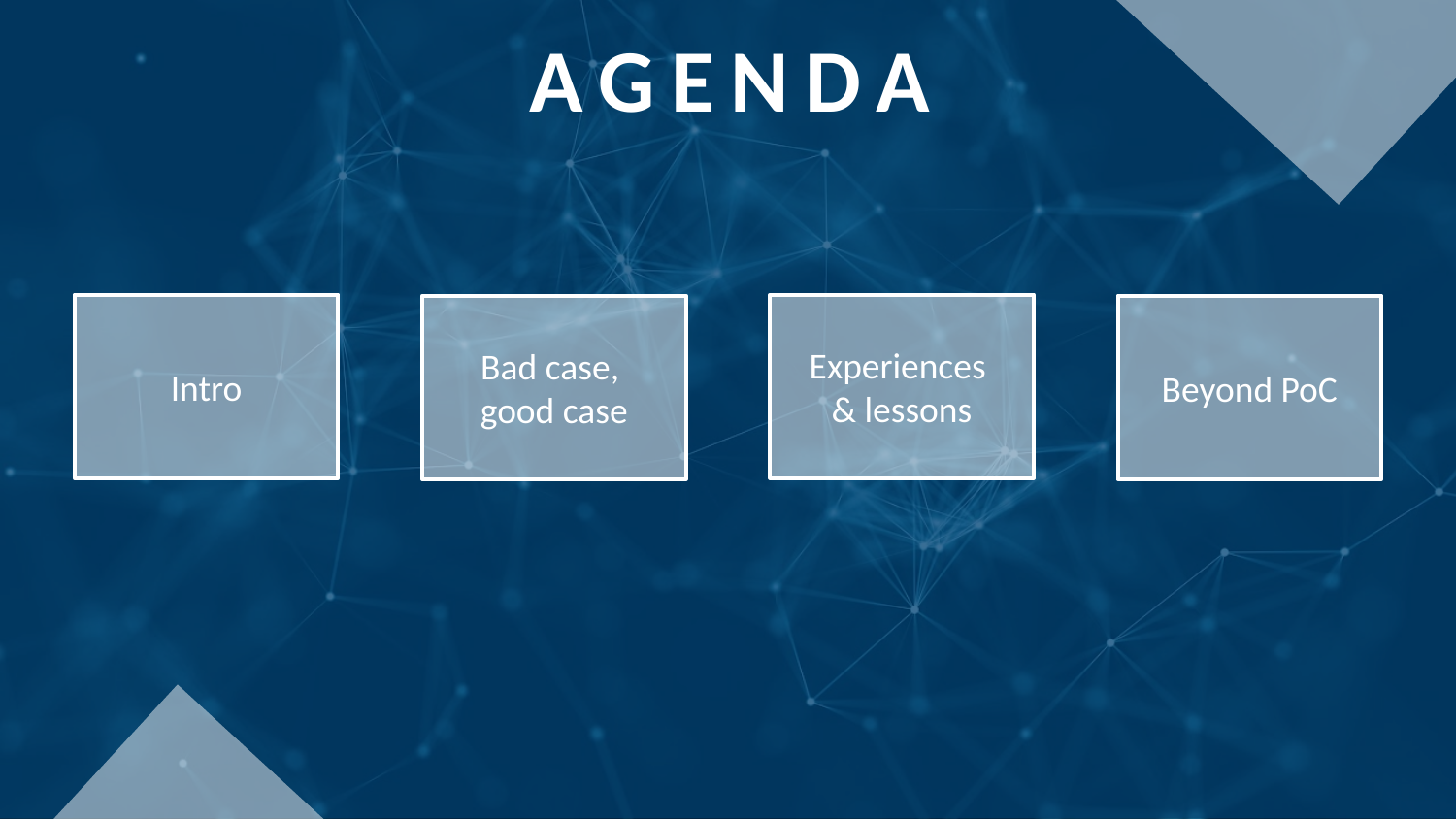

# AGENDA
Intro
Experiences
& lessons
Bad case,
good case
Beyond PoC